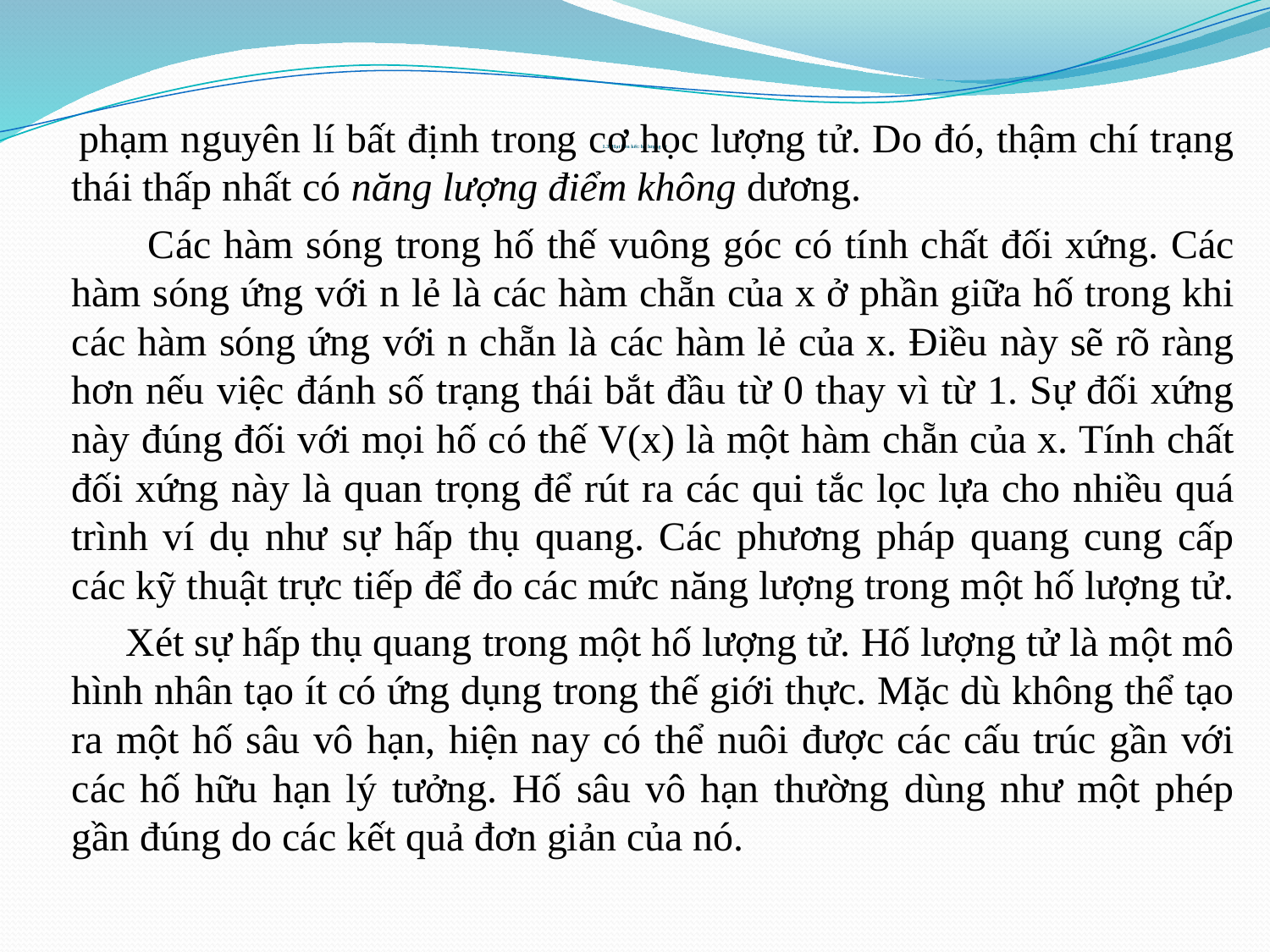

phạm nguyên lí bất định trong cơ học lượng tử. Do đó, thậm chí trạng thái thấp nhất có năng lượng điểm không dương.
         Các hàm sóng trong hố thế vuông góc có tính chất đối xứng. Các hàm sóng ứng với n lẻ là các hàm chẵn của x ở phần giữa hố trong khi các hàm sóng ứng với n chẵn là các hàm lẻ của x. Điều này sẽ rõ ràng hơn nếu việc đánh số trạng thái bắt đầu từ 0 thay vì từ 1. Sự đối xứng này đúng đối với mọi hố có thế V(x) là một hàm chẵn của x. Tính chất đối xứng này là quan trọng để rút ra các qui tắc lọc lựa cho nhiều quá trình ví dụ như sự hấp thụ quang. Các phương pháp quang cung cấp các kỹ thuật trực tiếp để đo các mức năng lượng trong một hố lượng tử.
         Xét sự hấp thụ quang trong một hố lượng tử. Hố lượng tử là một mô hình nhân tạo ít có ứng dụng trong thế giới thực. Mặc dù không thể tạo ra một hố sâu vô hạn, hiện nay có thể nuôi được các cấu trúc gần với các hố hữu hạn lý tưởng. Hố sâu vô hạn thường dùng như một phép gần đúng do các kết quả đơn giản của nó.
# 1.3. Hạt liên kết: hố lượng tử